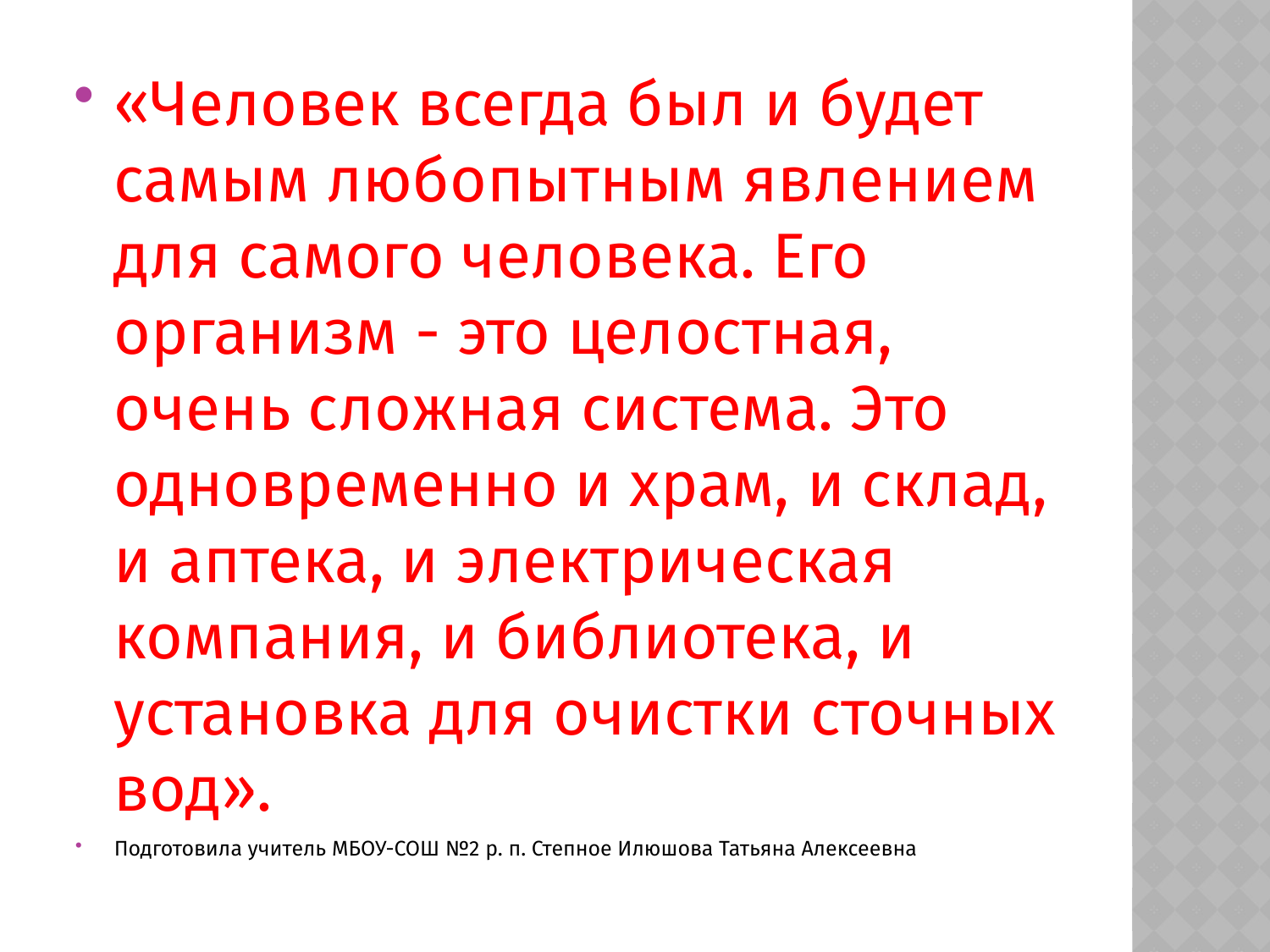

#
«Человек всегда был и будет самым любопытным явлением для самого человека. Его организм - это целостная, очень сложная система. Это одновременно и храм, и склад, и аптека, и электрическая компания, и библиотека, и установка для очистки сточных вод».
Подготовила учитель МБОУ-СОШ №2 р. п. Степное Илюшова Татьяна Алексеевна